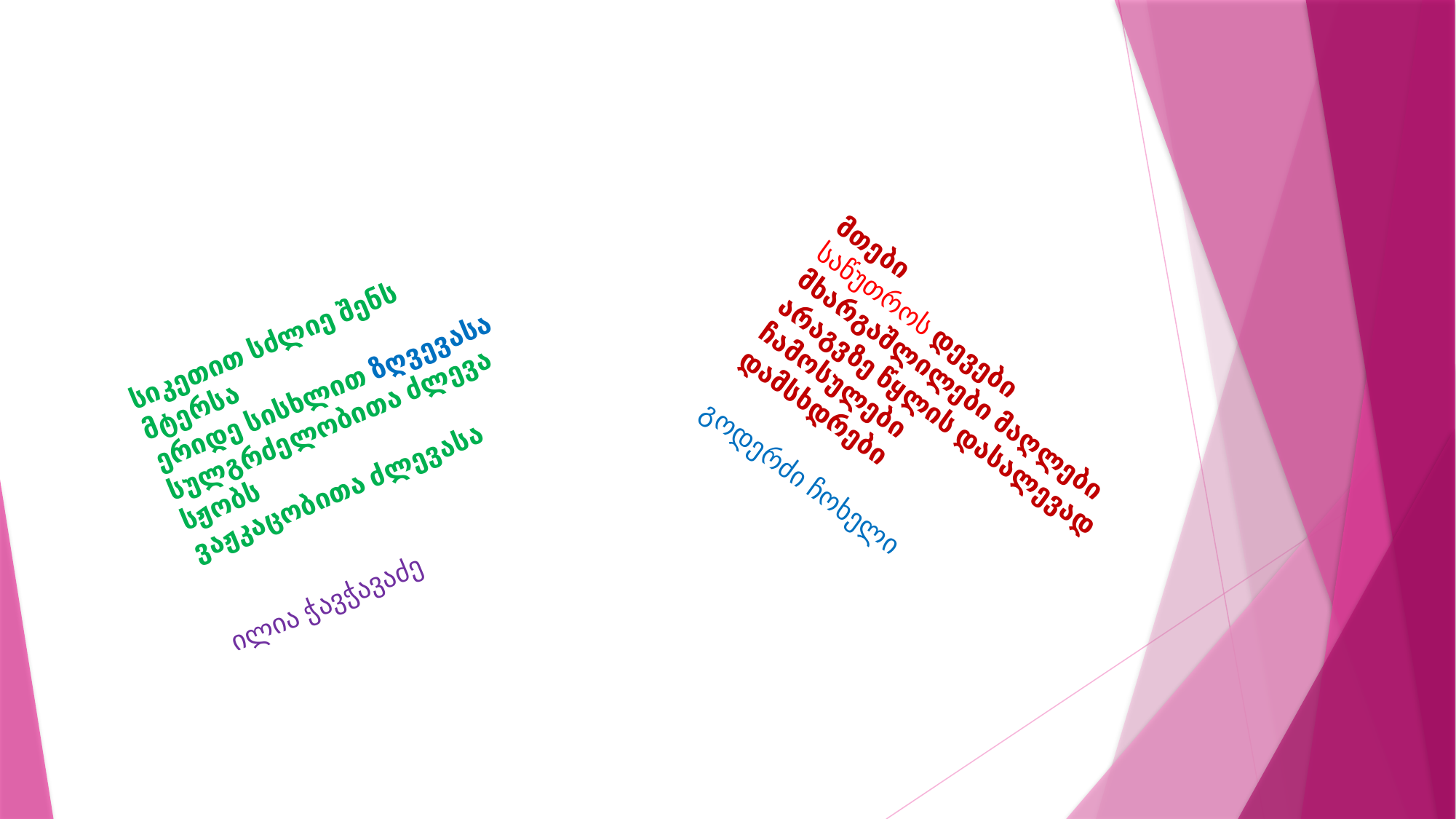

სიკეთით სძლიე შენს მტერსა
ერიდე სისხლით ზღვევასა
სულგრძელობითა ძლევა სჟობს
ვაჟკაცობითა ძლევასა

ილია ჭავჭავაძე

მთები
საწუთროს დევები
მხარგაშლილები მაღლები
არაგვზე წყლის დასალევად
ჩამოსულები
დამსხდრები

გოდერძი ჩოხელი